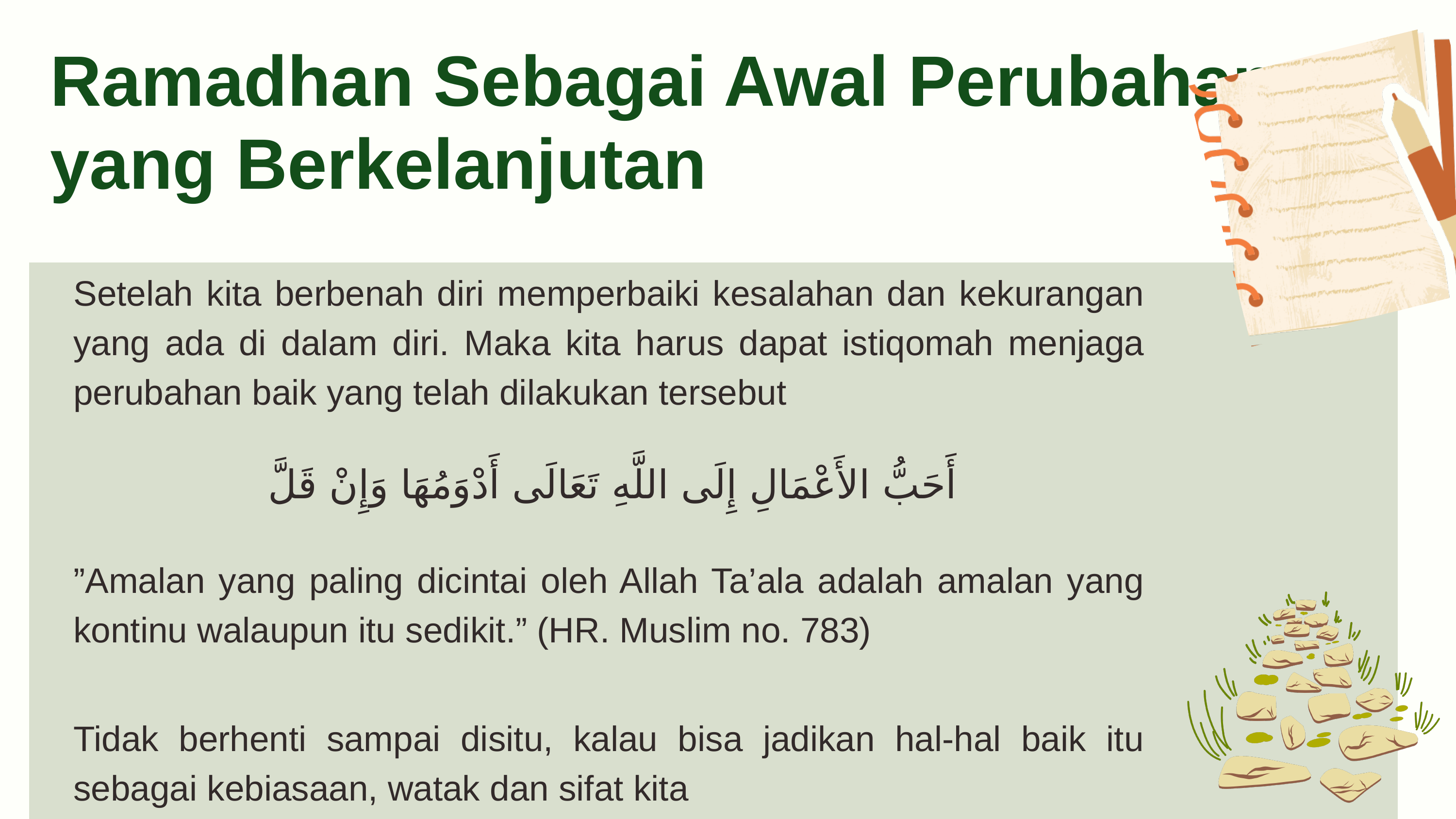

Ramadhan Sebagai Awal Perubahan yang Berkelanjutan

Setelah kita berbenah diri memperbaiki kesalahan dan kekurangan yang ada di dalam diri. Maka kita harus dapat istiqomah menjaga perubahan baik yang telah dilakukan tersebut

Tidak berhenti sampai disitu, kalau bisa jadikan hal-hal baik itu sebagai kebiasaan, watak dan sifat kita
أَحَبُّ الأَعْمَالِ إِلَى اللَّهِ تَعَالَى أَدْوَمُهَا وَإِنْ قَلَّ

”Amalan yang paling dicintai oleh Allah Ta’ala adalah amalan yang kontinu walaupun itu sedikit.” (HR. Muslim no. 783)